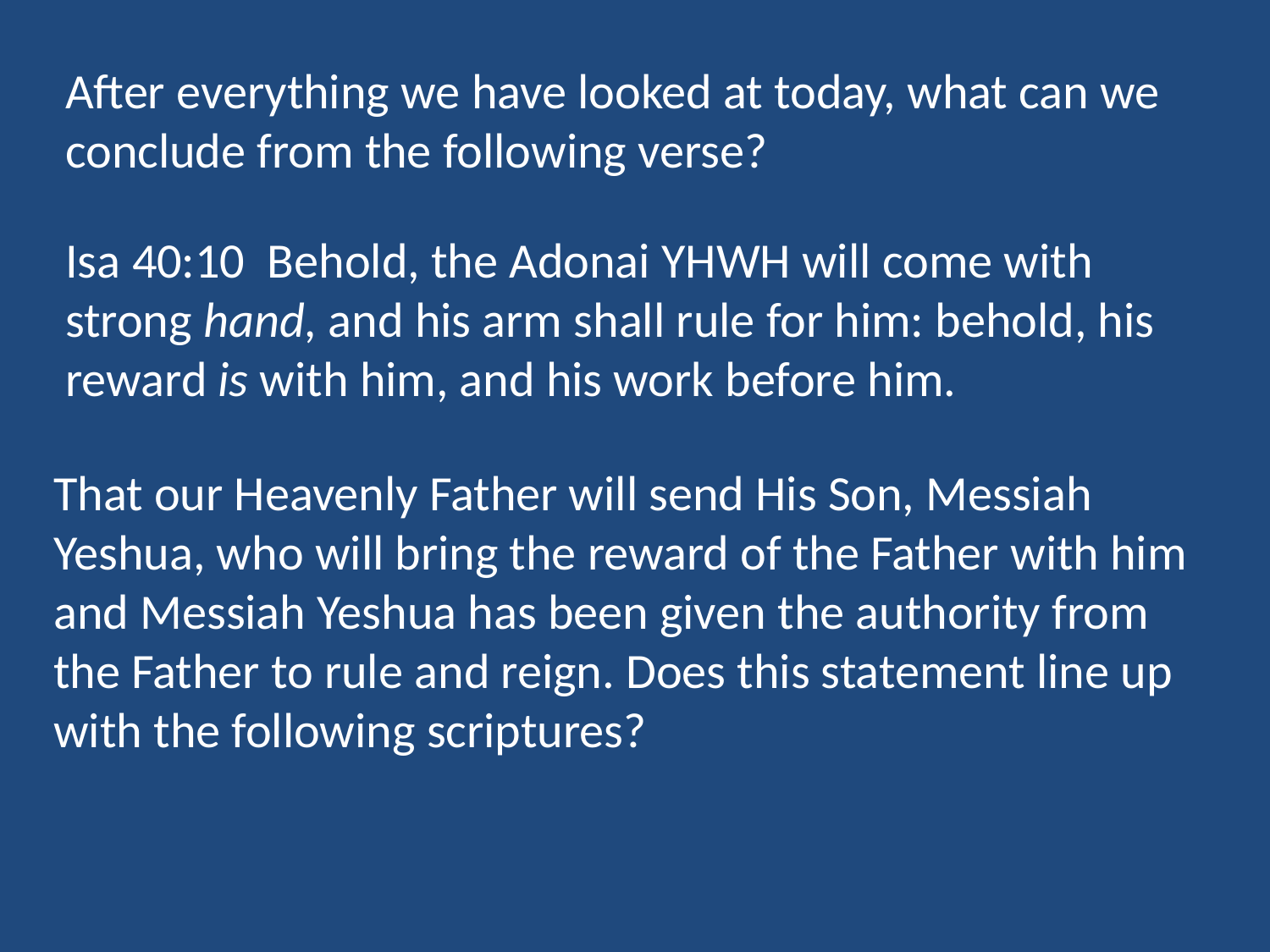

After everything we have looked at today, what can we conclude from the following verse?
Isa 40:10  Behold, the Adonai YHWH will come with strong hand, and his arm shall rule for him: behold, his reward is with him, and his work before him.
That our Heavenly Father will send His Son, Messiah Yeshua, who will bring the reward of the Father with him and Messiah Yeshua has been given the authority from the Father to rule and reign. Does this statement line up with the following scriptures?